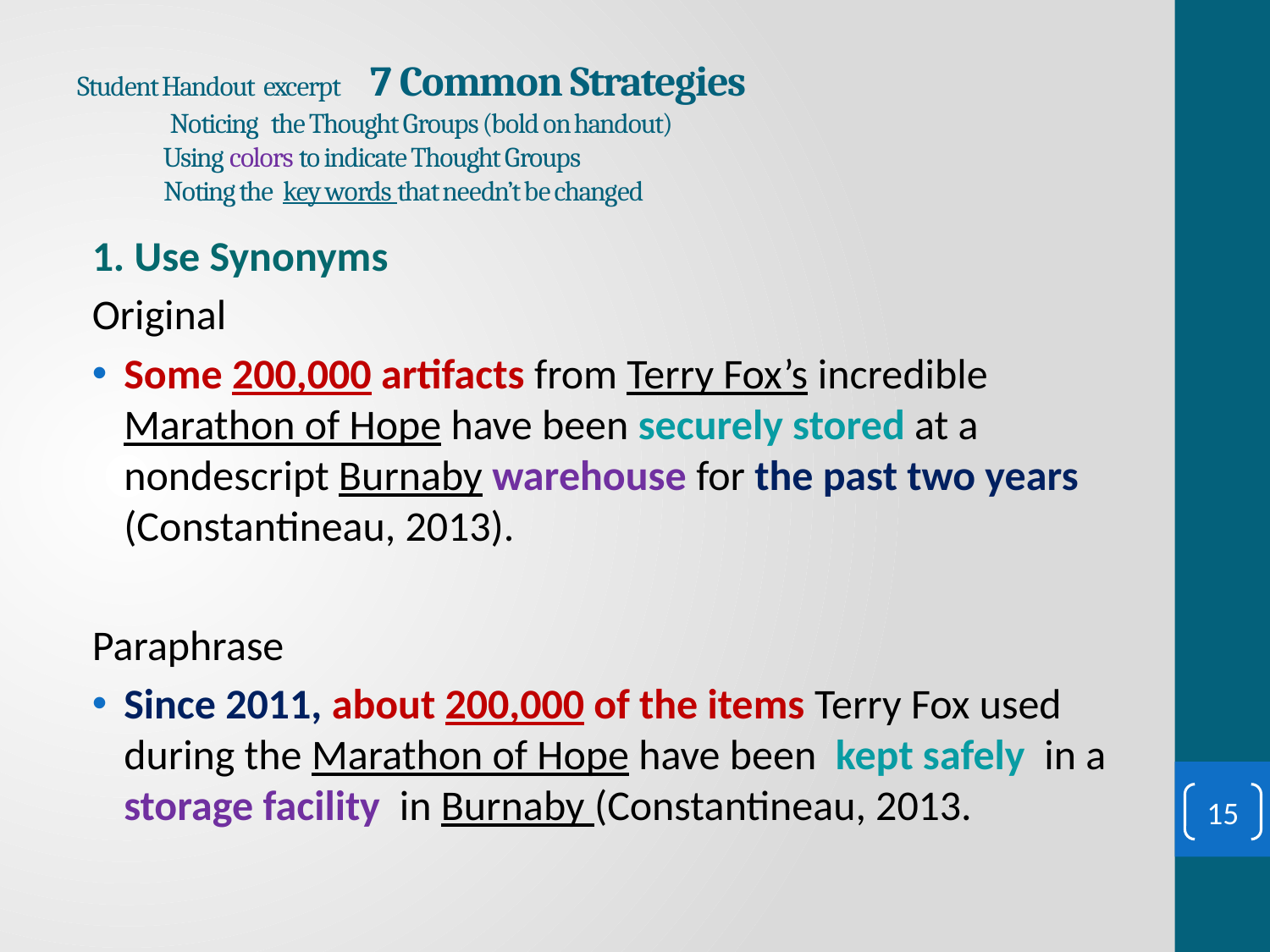

# Student Handout  excerpt      7 Common Strategies Noticing   the Thought Groups (bold on handout) Using colors to indicate Thought Groups Noting the  key words that needn’t be changed
1. Use Synonyms
Original
Some 200,000 artifacts from Terry Fox’s incredible Marathon of Hope have been securely stored at a nondescript Burnaby warehouse for the past two years (Constantineau, 2013).

Paraphrase
Since 2011, about 200,000 of the items Terry Fox used during the Marathon of Hope have been  kept safely  in a storage facility  in Burnaby (Constantineau, 2013.

15